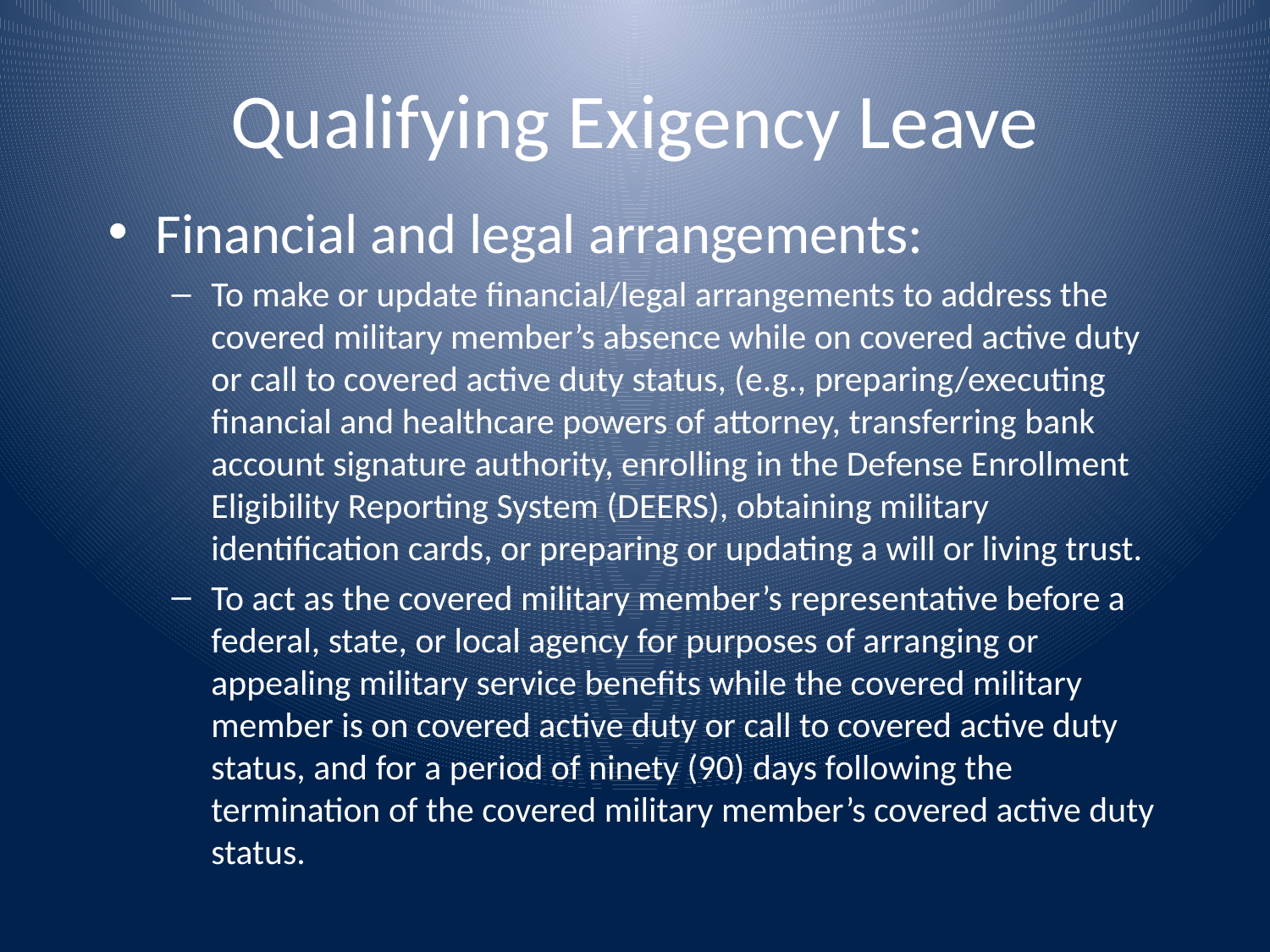

# Qualifying Exigency Leave
Financial and legal arrangements:
To make or update financial/legal arrangements to address the covered military member’s absence while on covered active duty or call to covered active duty status, (e.g., preparing/executing financial and healthcare powers of attorney, transferring bank account signature authority, enrolling in the Defense Enrollment Eligibility Reporting System (DEERS), obtaining military identification cards, or preparing or updating a will or living trust.
To act as the covered military member’s representative before a federal, state, or local agency for purposes of arranging or appealing military service benefits while the covered military member is on covered active duty or call to covered active duty status, and for a period of ninety (90) days following the termination of the covered military member’s covered active duty status.